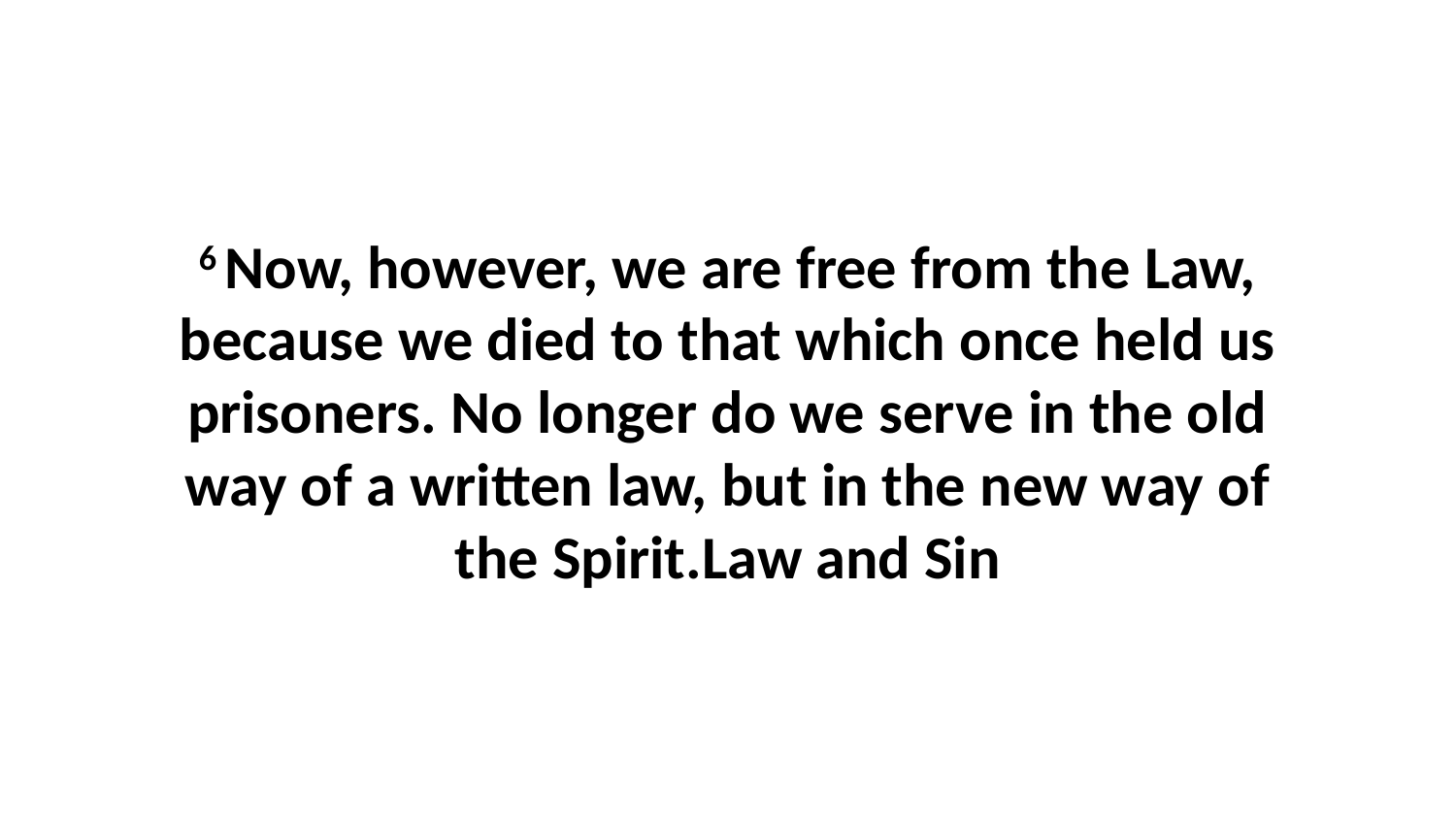

6 Now, however, we are free from the Law, because we died to that which once held us prisoners. No longer do we serve in the old way of a written law, but in the new way of the Spirit.Law and Sin